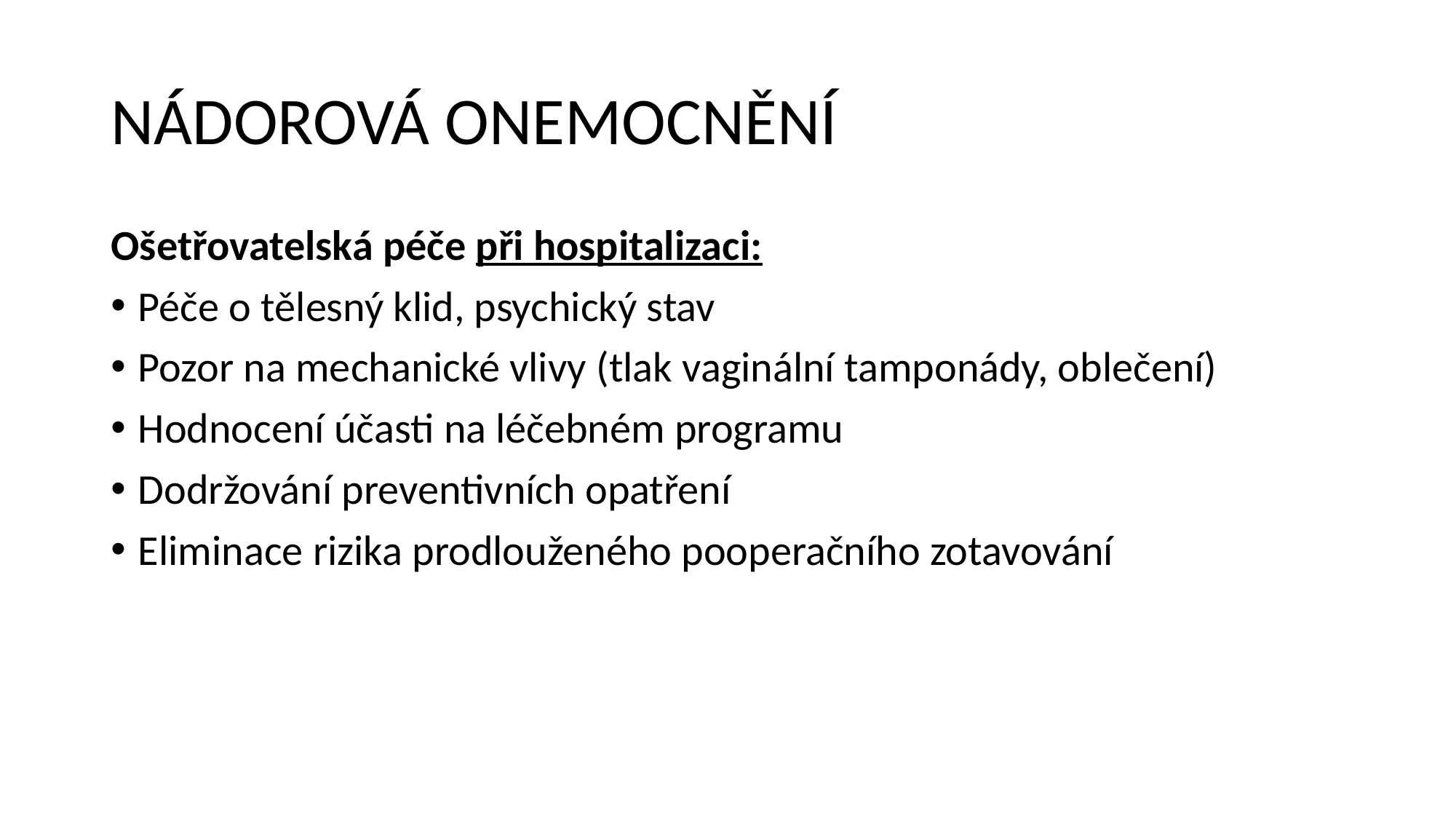

# NÁDOROVÁ ONEMOCNĚNÍ
Ošetřovatelská péče při hospitalizaci:
Péče o tělesný klid, psychický stav
Pozor na mechanické vlivy (tlak vaginální tamponády, oblečení)
Hodnocení účasti na léčebném programu
Dodržování preventivních opatření
Eliminace rizika prodlouženého pooperačního zotavování